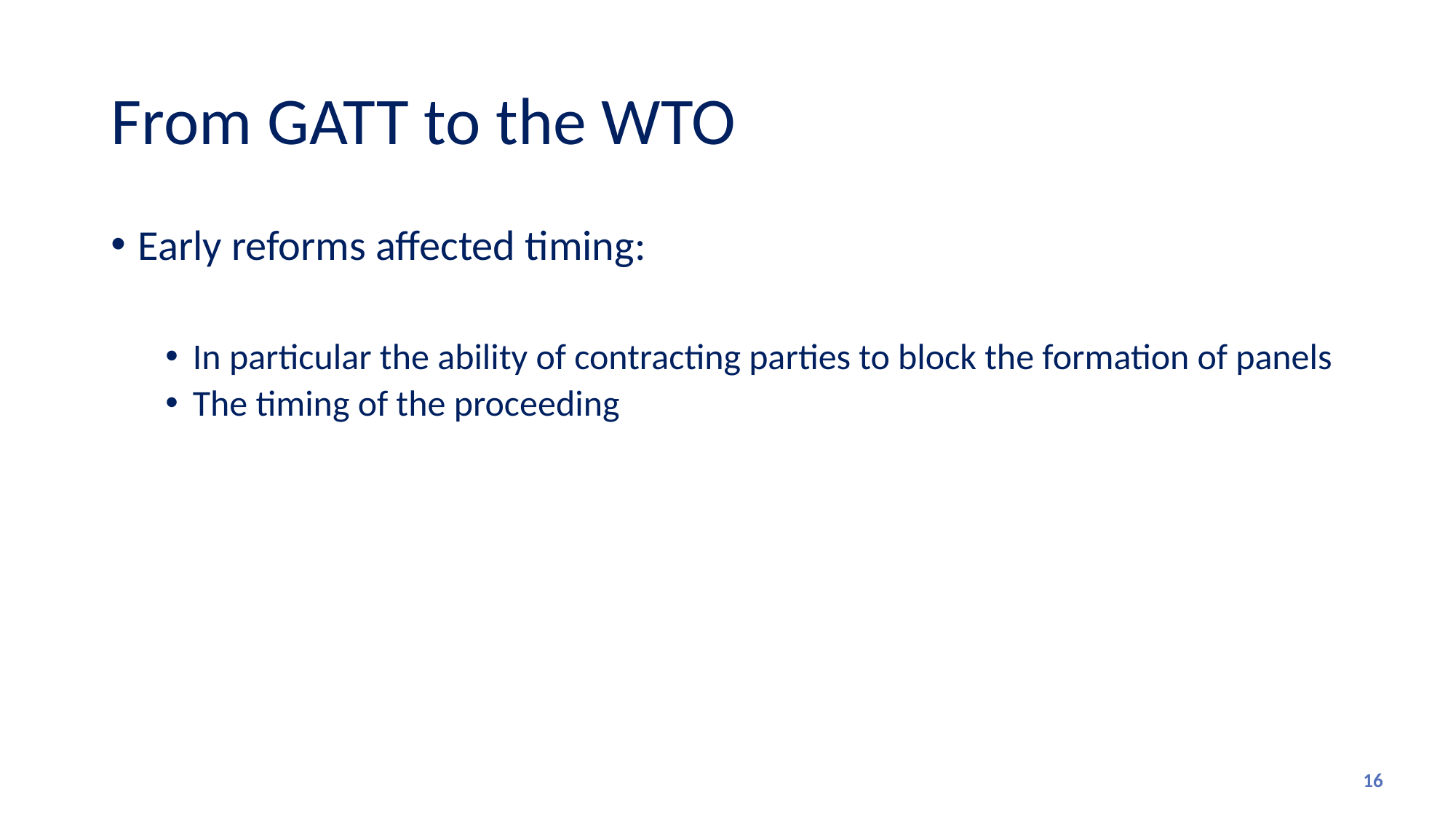

# From GATT to the WTO
Early reforms affected timing:

In particular the ability of contracting parties to block the formation of panels
The timing of the proceeding

16